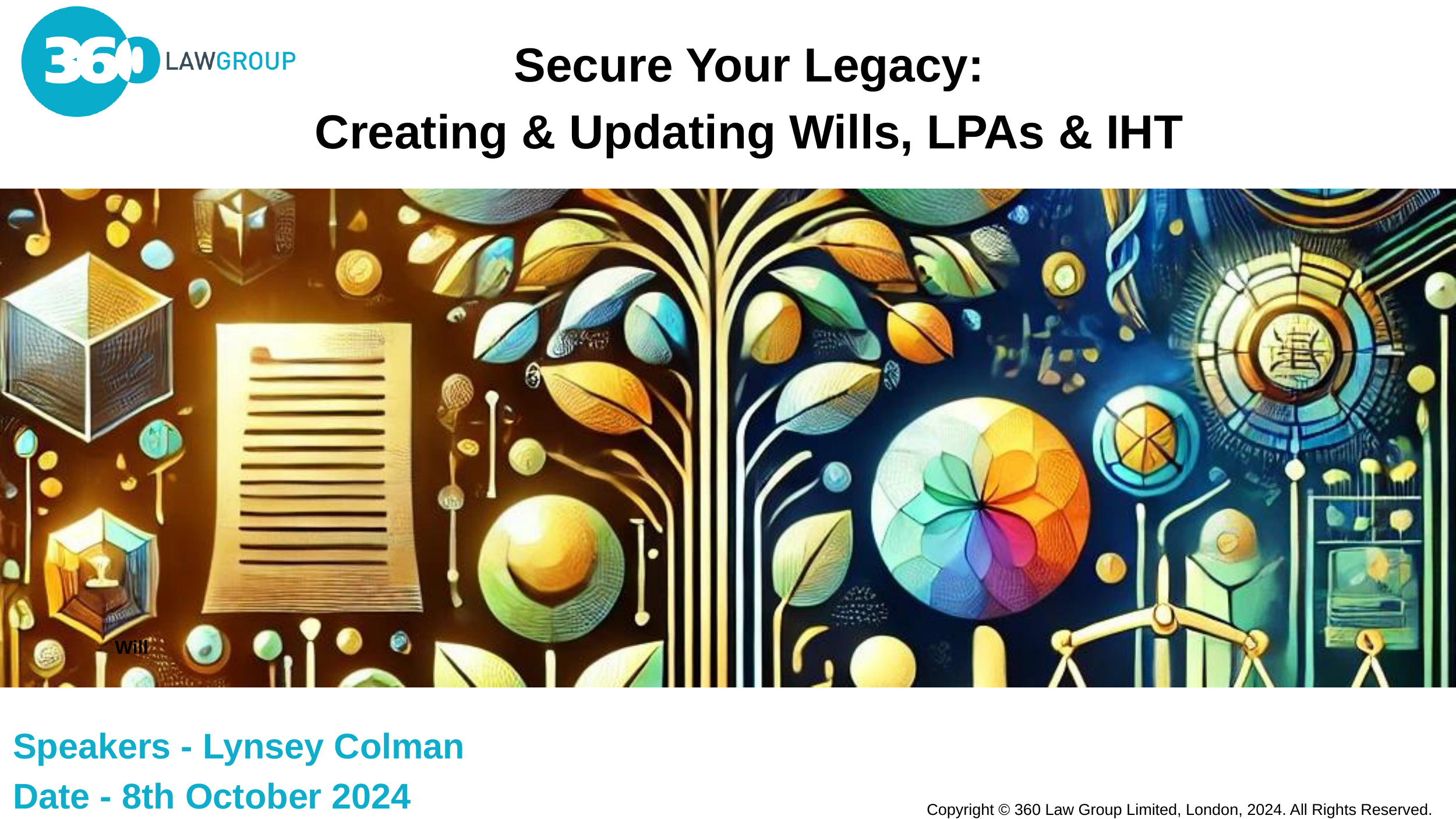

Secure Your Legacy:
Creating & Updating Wills, LPAs & IHT

Will
Speakers - Lynsey Colman
Date - 8th October 2024
Copyright © 360 Law Group Limited, London, 2024. All Rights Reserved.